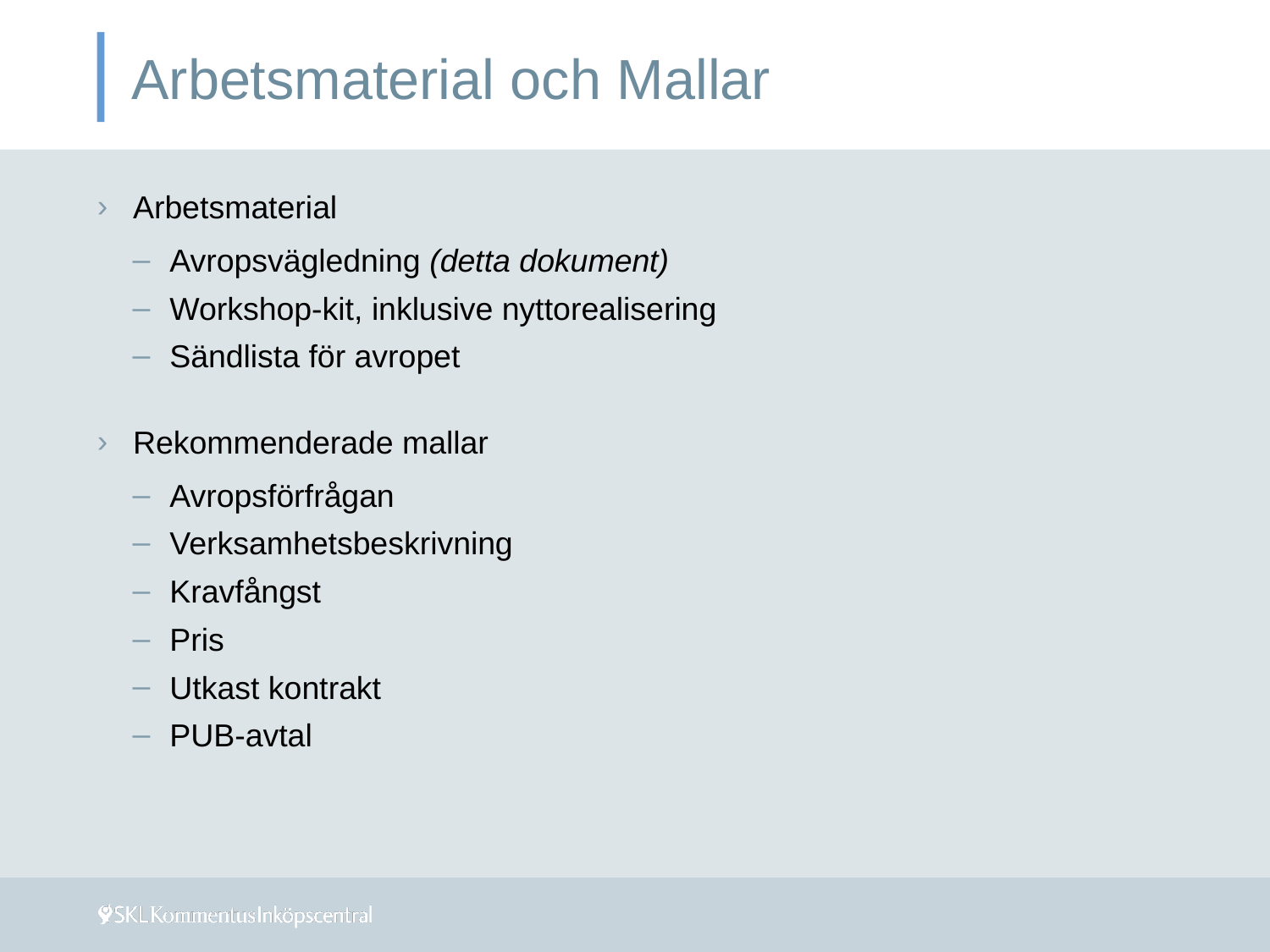

# Arbetsmaterial och Mallar
Arbetsmaterial
Avropsvägledning (detta dokument)
Workshop-kit, inklusive nyttorealisering
Sändlista för avropet
Rekommenderade mallar
Avropsförfrågan
Verksamhetsbeskrivning
Kravfångst
Pris
Utkast kontrakt
PUB-avtal